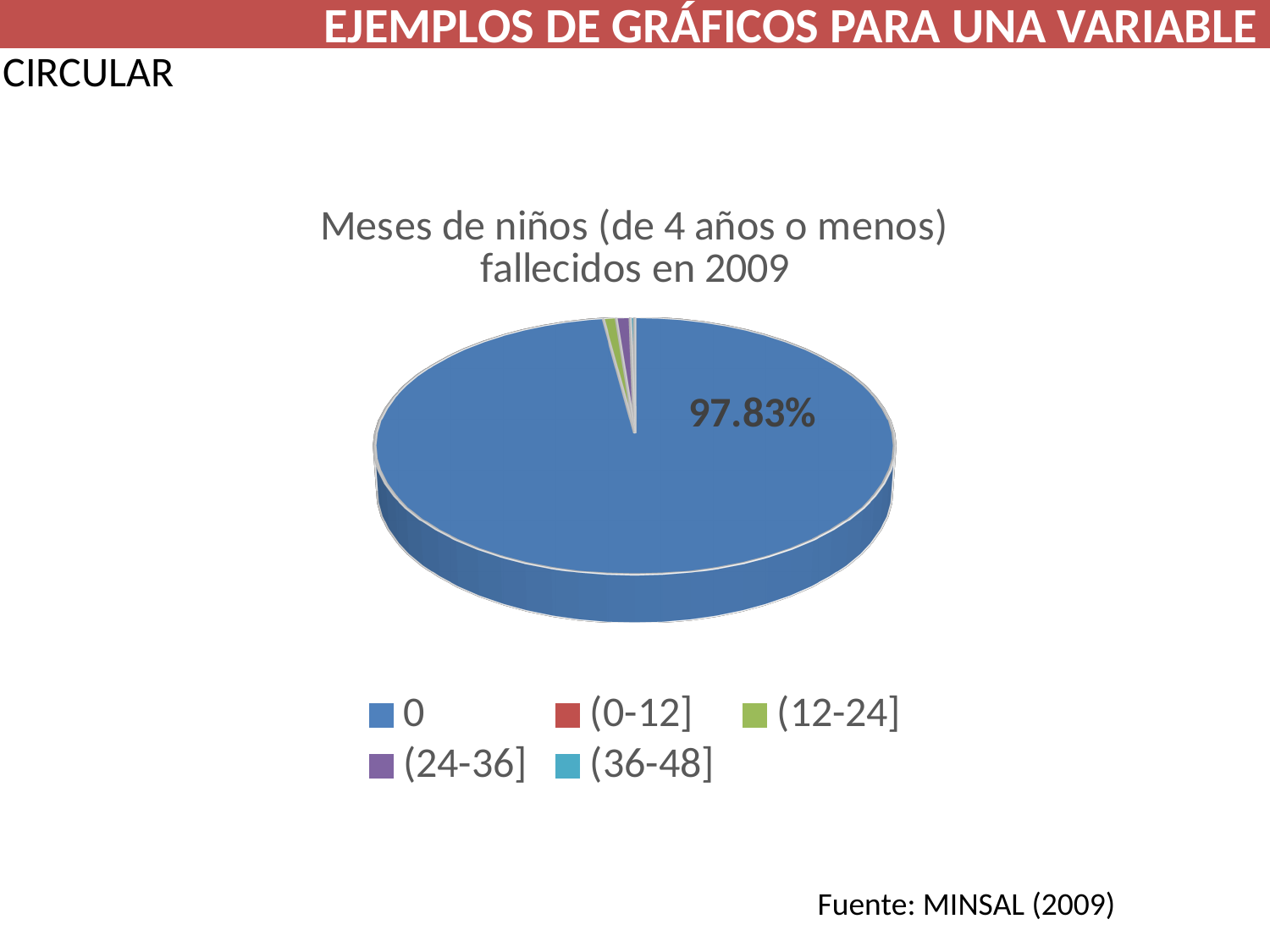

EJEMPLOS DE GRÁFICOS PARA UNA VARIABLE
CIRCULAR

[unsupported chart]

Fuente: MINSAL (2009)